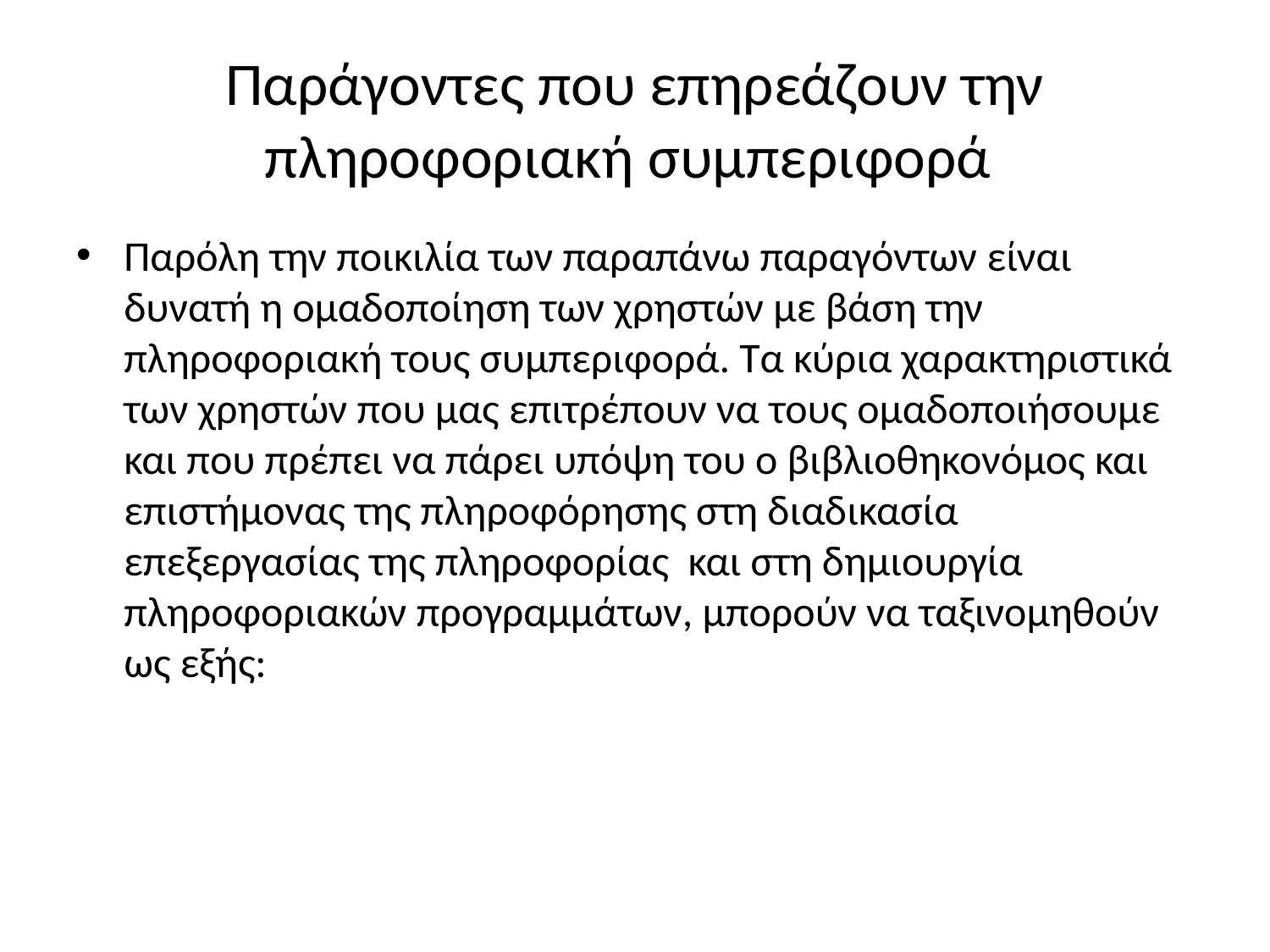

# Παράγοντες που επηρεάζουν την πληροφοριακή συμπεριφορά
Παρόλη την ποικιλία των παραπάνω παραγόντων είναι δυνατή η ομαδοποίηση των χρηστών με βάση την πληροφοριακή τους συμπεριφορά. Τα κύρια χαρακτηριστικά των χρηστών που μας επιτρέπουν να τους ομαδοποιήσουμε και που πρέπει να πάρει υπόψη του ο βιβλιοθηκονόμος και επιστήμονας της πληροφόρησης στη διαδικασία επεξεργασίας της πληροφορίας  και στη δημιουργία πληροφοριακών προγραμμάτων, μπορούν να ταξινομηθούν ως εξής: